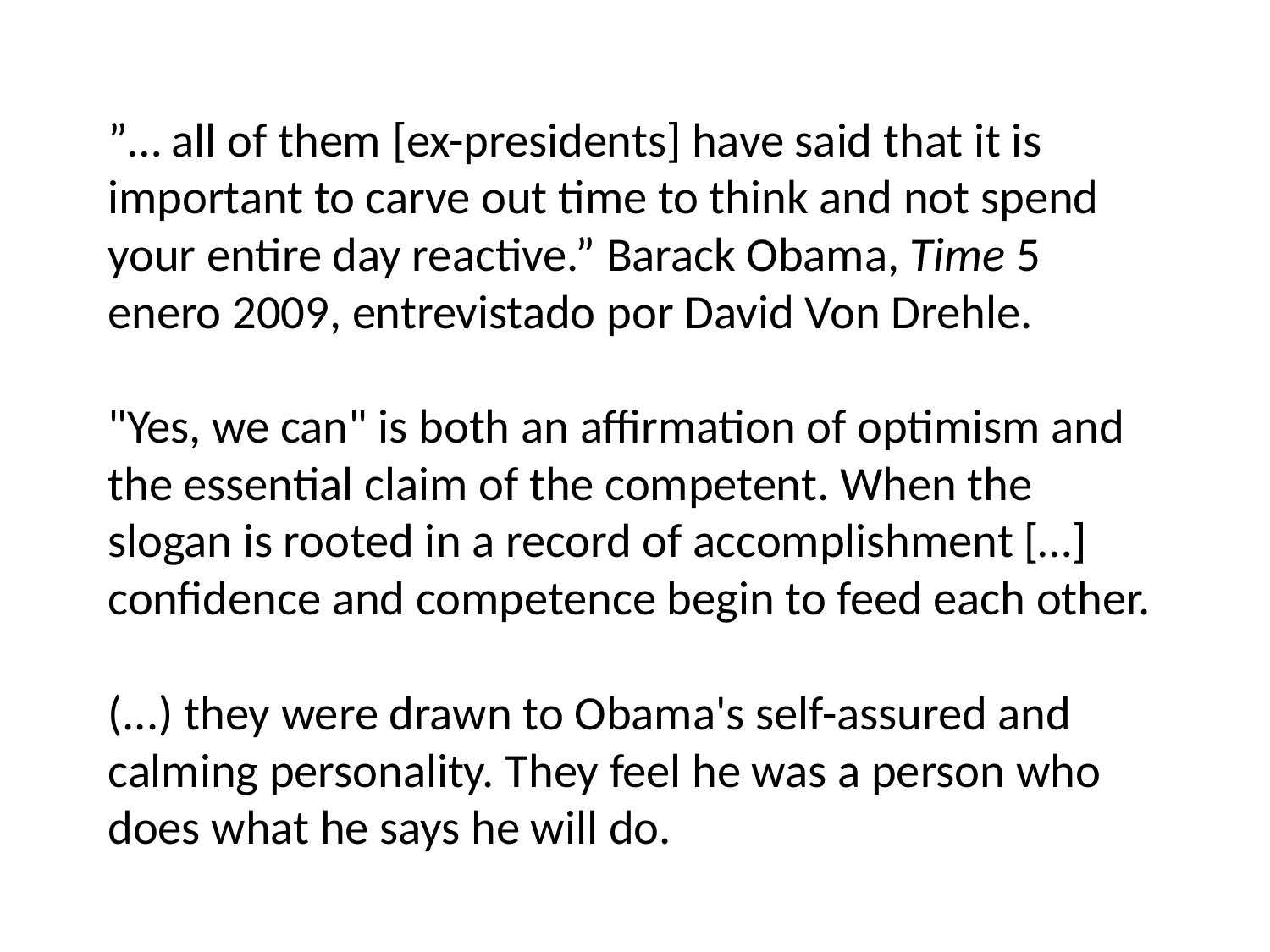

# ”… all of them [ex-presidents] have said that it is important to carve out time to think and not spend your entire day reactive.” Barack Obama, Time 5 enero 2009, entrevistado por David Von Drehle. "Yes, we can" is both an affirmation of optimism and the essential claim of the competent. When the slogan is rooted in a record of accomplishment […] confidence and competence begin to feed each other. (...) they were drawn to Obama's self-assured and calming personality. They feel he was a person who does what he says he will do.